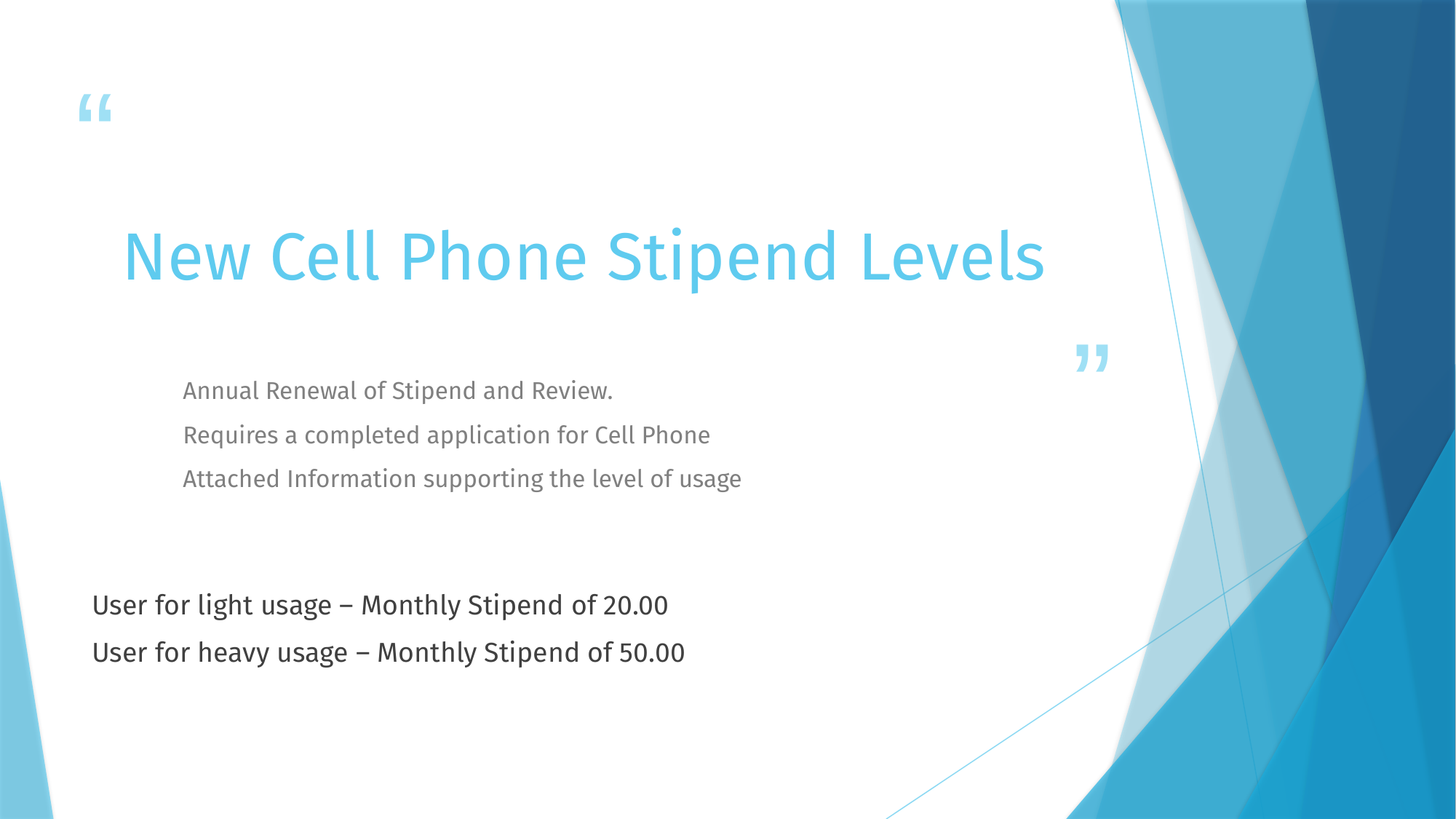

# New Cell Phone Stipend Levels
Annual Renewal of Stipend and Review.
Requires a completed application for Cell Phone
Attached Information supporting the level of usage
User for light usage – Monthly Stipend of 20.00
User for heavy usage – Monthly Stipend of 50.00